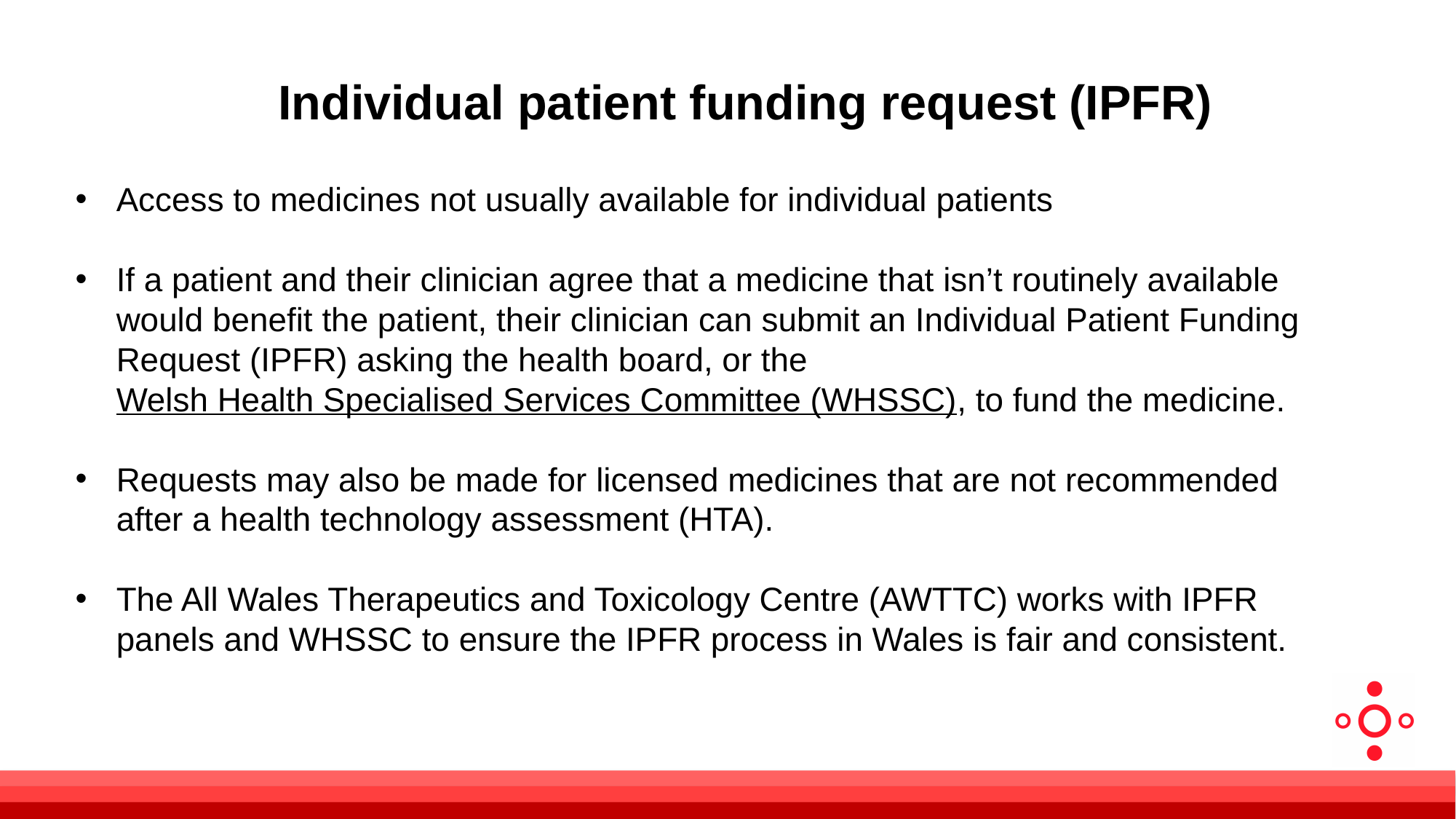

# Individual patient funding request (IPFR)
Access to medicines not usually available for individual patients

If a patient and their clinician agree that a medicine that isn’t routinely available would benefit the patient, their clinician can submit an Individual Patient Funding Request (IPFR) asking the health board, or the Welsh Health Specialised Services Committee (WHSSC), to fund the medicine.

Requests may also be made for licensed medicines that are not recommended after a health technology assessment (HTA).

The All Wales Therapeutics and Toxicology Centre (AWTTC) works with IPFR panels and WHSSC to ensure the IPFR process in Wales is fair and consistent.